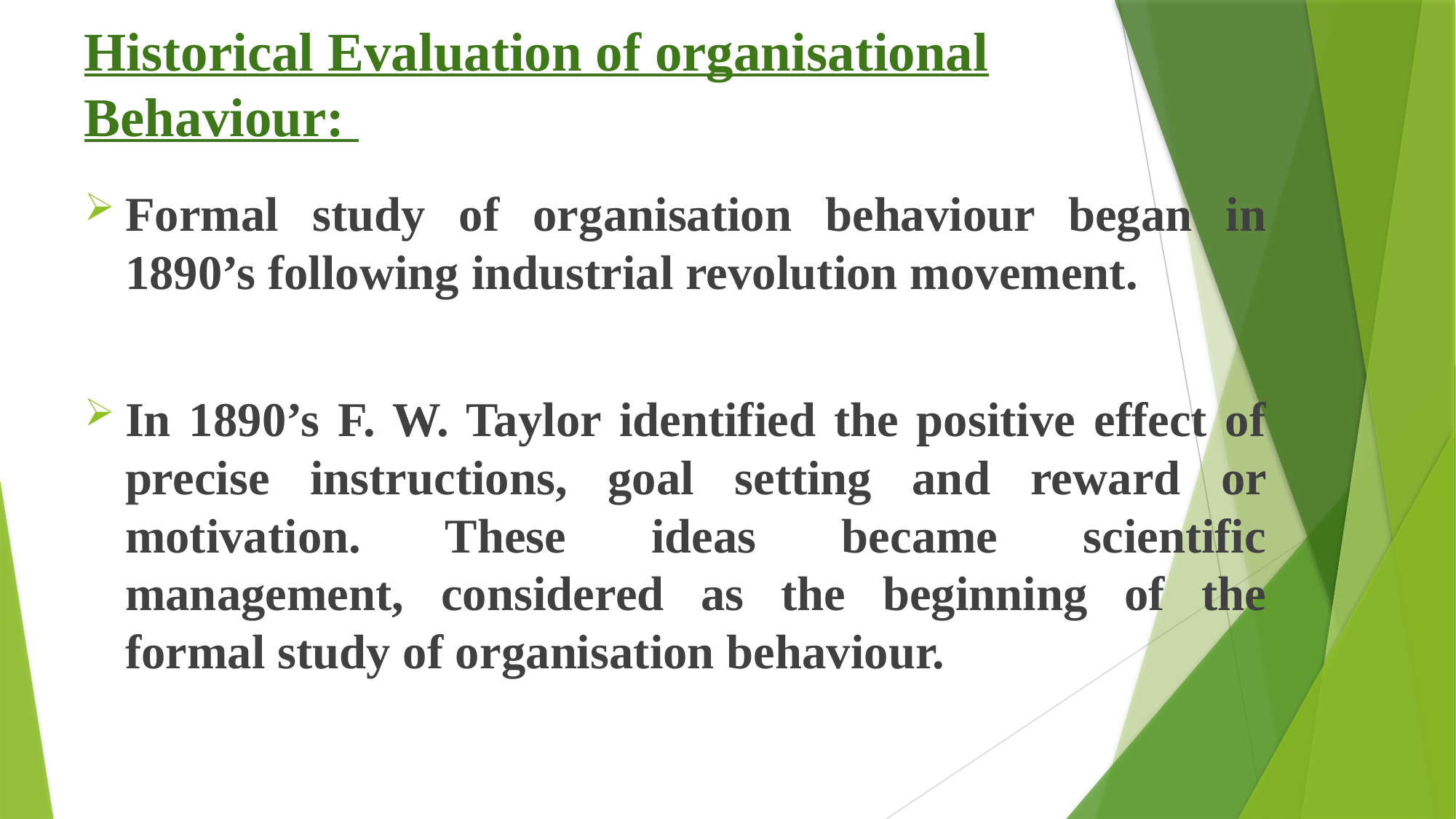

# Historical Evaluation of organisational Behaviour:

Formal study of organisation behaviour began in 1890’s following industrial revolution movement.

In 1890’s F. W. Taylor identified the positive effect of precise instructions, goal setting and reward or motivation. These ideas became scientific management, considered as the beginning of the formal study of organisation behaviour.